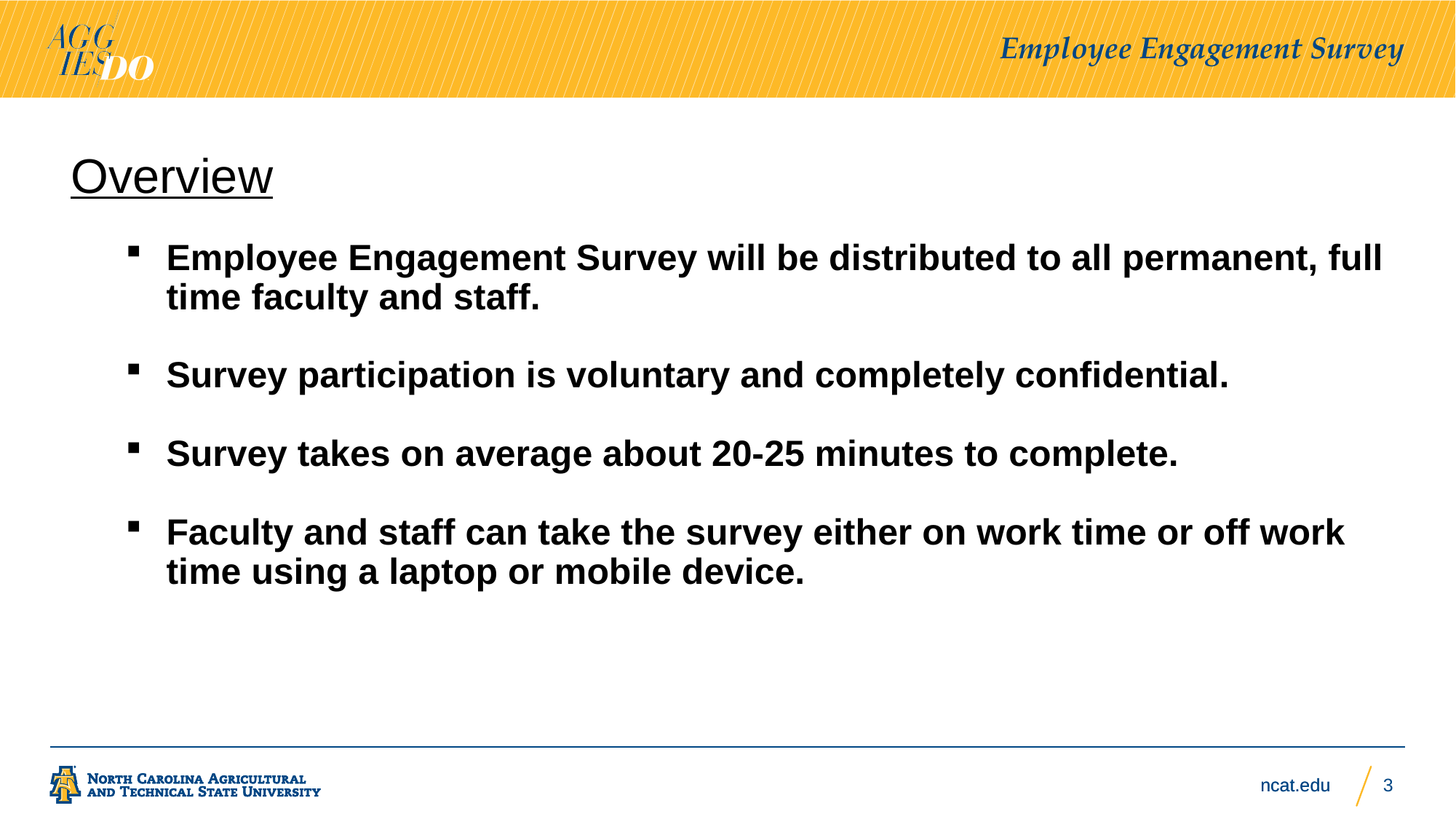

Employee Engagement Survey
Overview
Employee Engagement Survey will be distributed to all permanent, full time faculty and staff.

Survey participation is voluntary and completely confidential.

Survey takes on average about 20-25 minutes to complete.

Faculty and staff can take the survey either on work time or off work time using a laptop or mobile device.
3